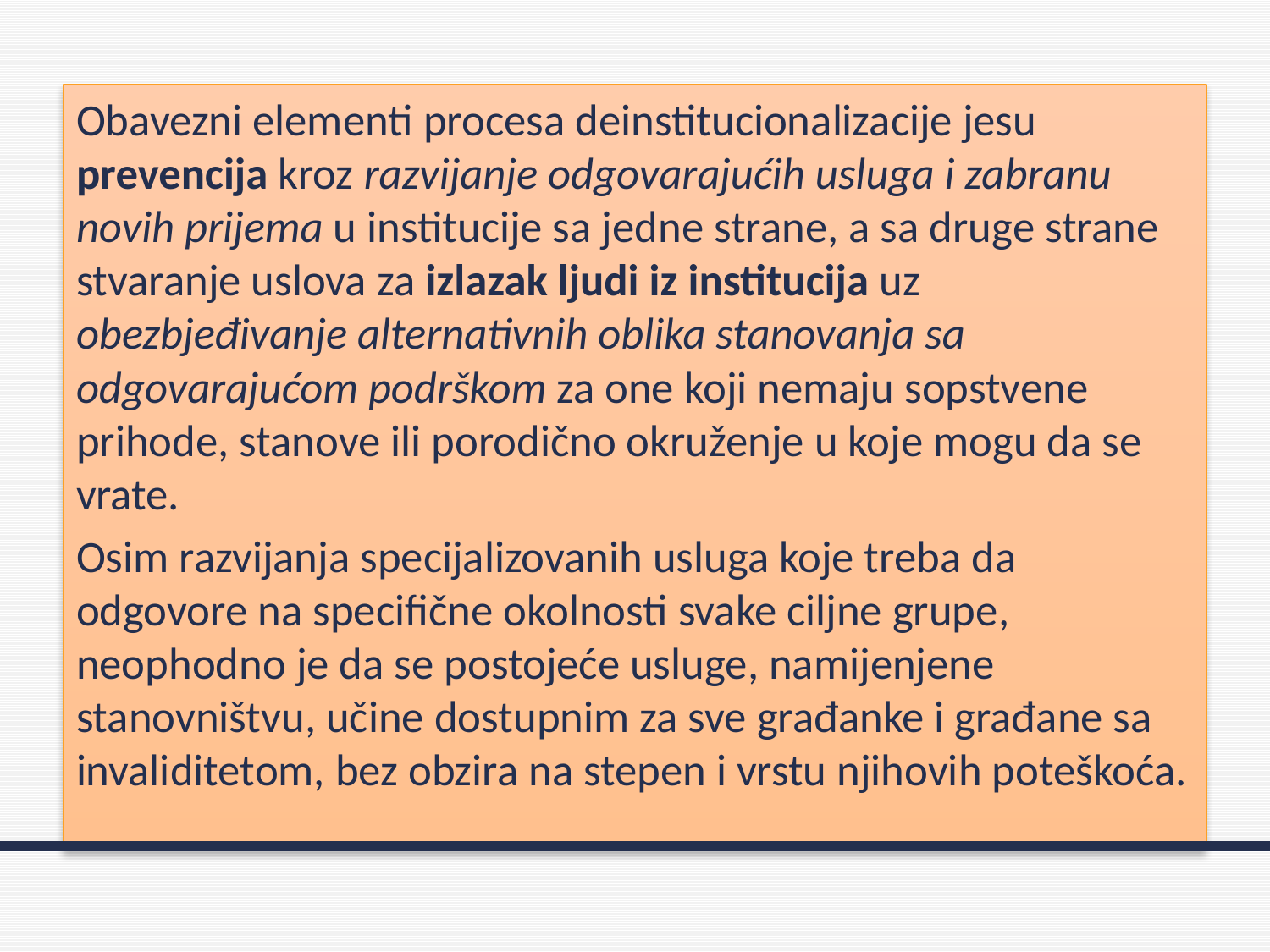

#
Obavezni elementi procesa deinstitucionalizacije jesu prevencija kroz razvijanje odgovarajućih usluga i zabranu novih prijema u institucije sa jedne strane, a sa druge strane stvaranje uslova za izlazak ljudi iz institucija uz obezbjeđivanje alternativnih oblika stanovanja sa odgovarajućom podrškom za one koji nemaju sopstvene prihode, stanove ili porodično okruženje u koje mogu da se vrate.
Osim razvijanja specijalizovanih usluga koje treba da odgovore na specifične okolnosti svake ciljne grupe, neophodno je da se postojeće usluge, namijenjene stanovništvu, učine dostupnim za sve građanke i građane sa invaliditetom, bez obzira na stepen i vrstu njihovih poteškoća.